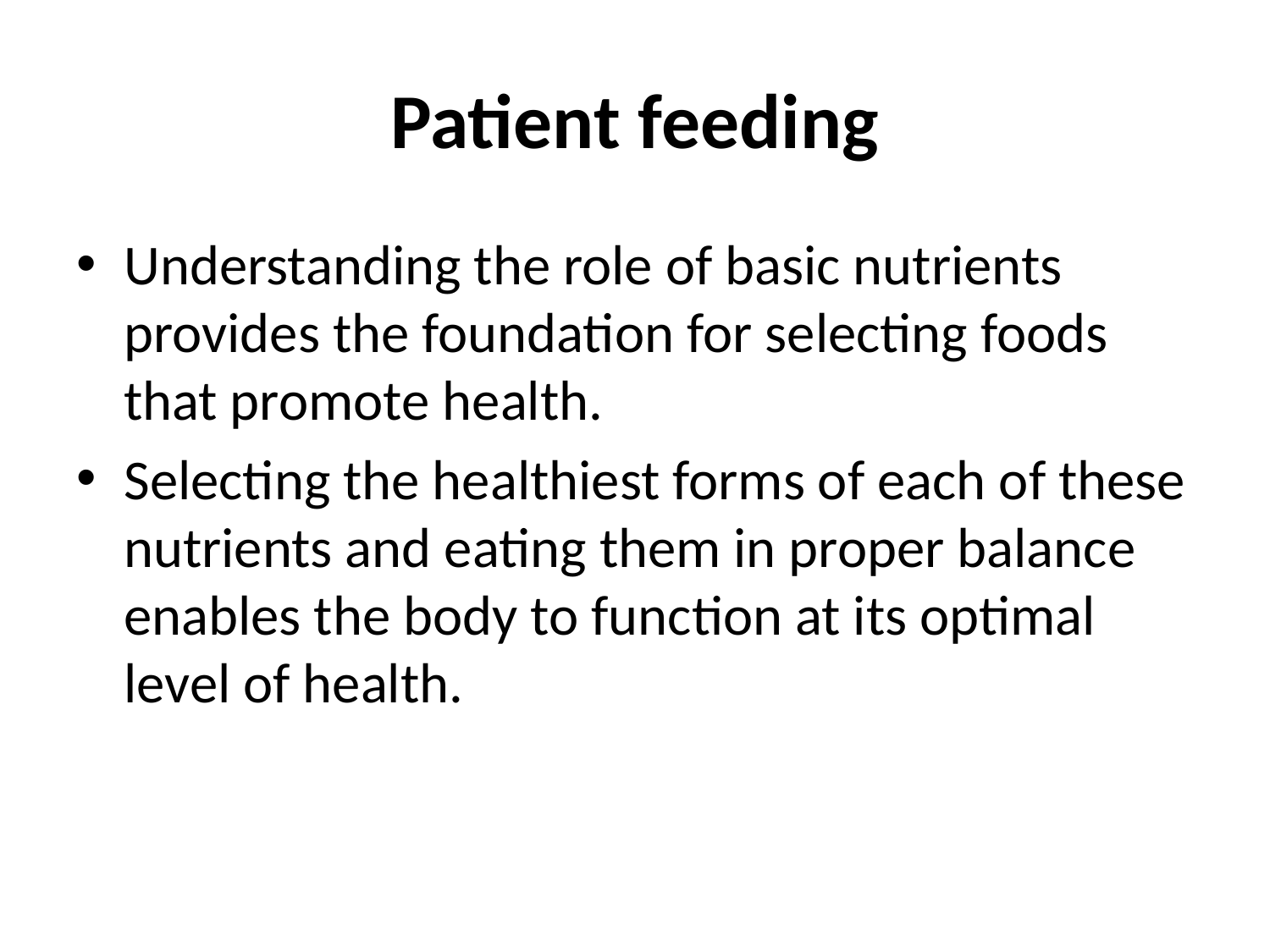

# Patient feeding
Understanding the role of basic nutrients provides the foundation for selecting foods that promote health.
Selecting the healthiest forms of each of these nutrients and eating them in proper balance enables the body to function at its optimal level of health.